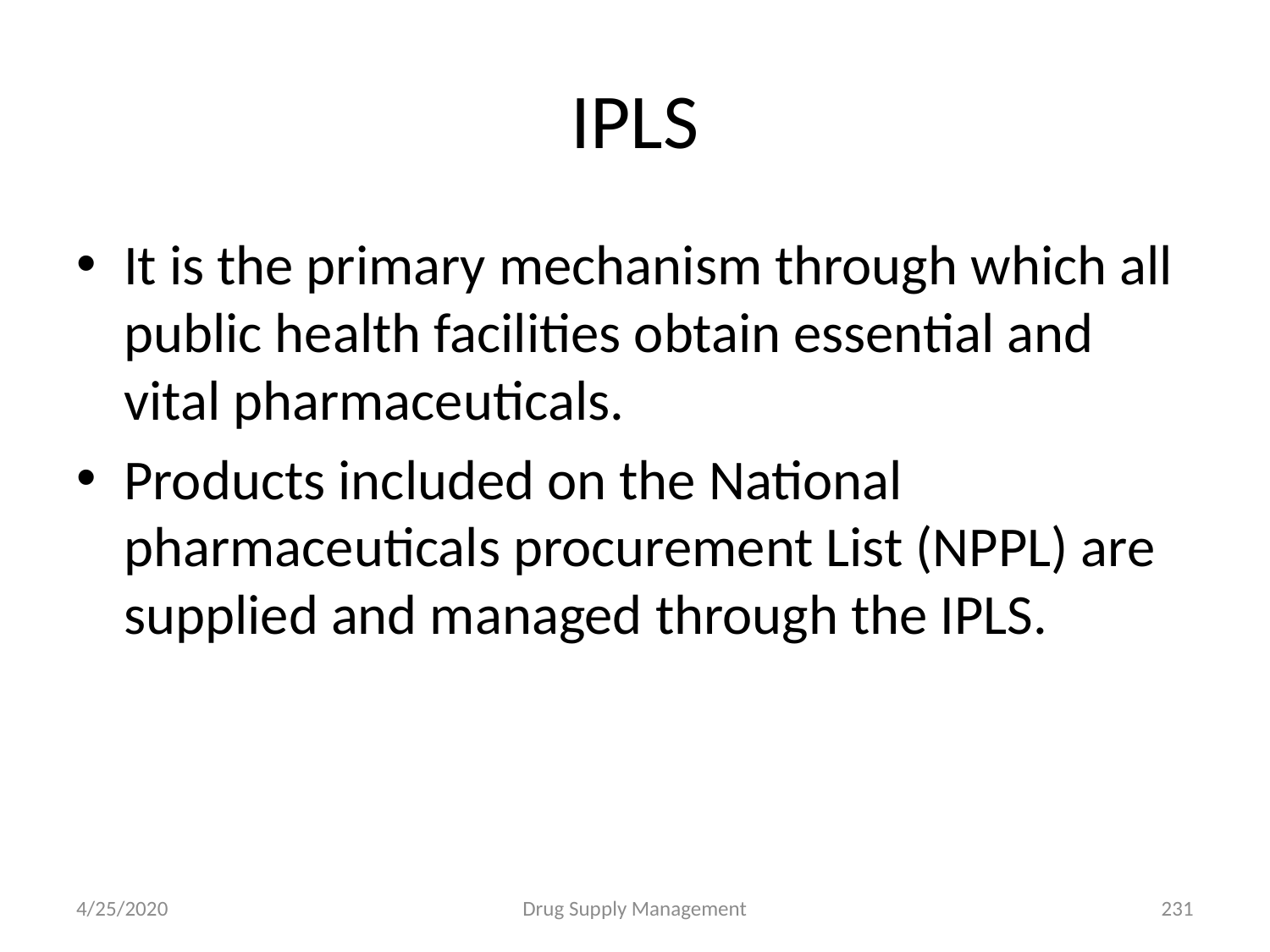

# IPLS
It is the primary mechanism through which all public health facilities obtain essential and vital pharmaceuticals.
Products included on the National pharmaceuticals procurement List (NPPL) are supplied and managed through the IPLS.
4/25/2020
Drug Supply Management
231